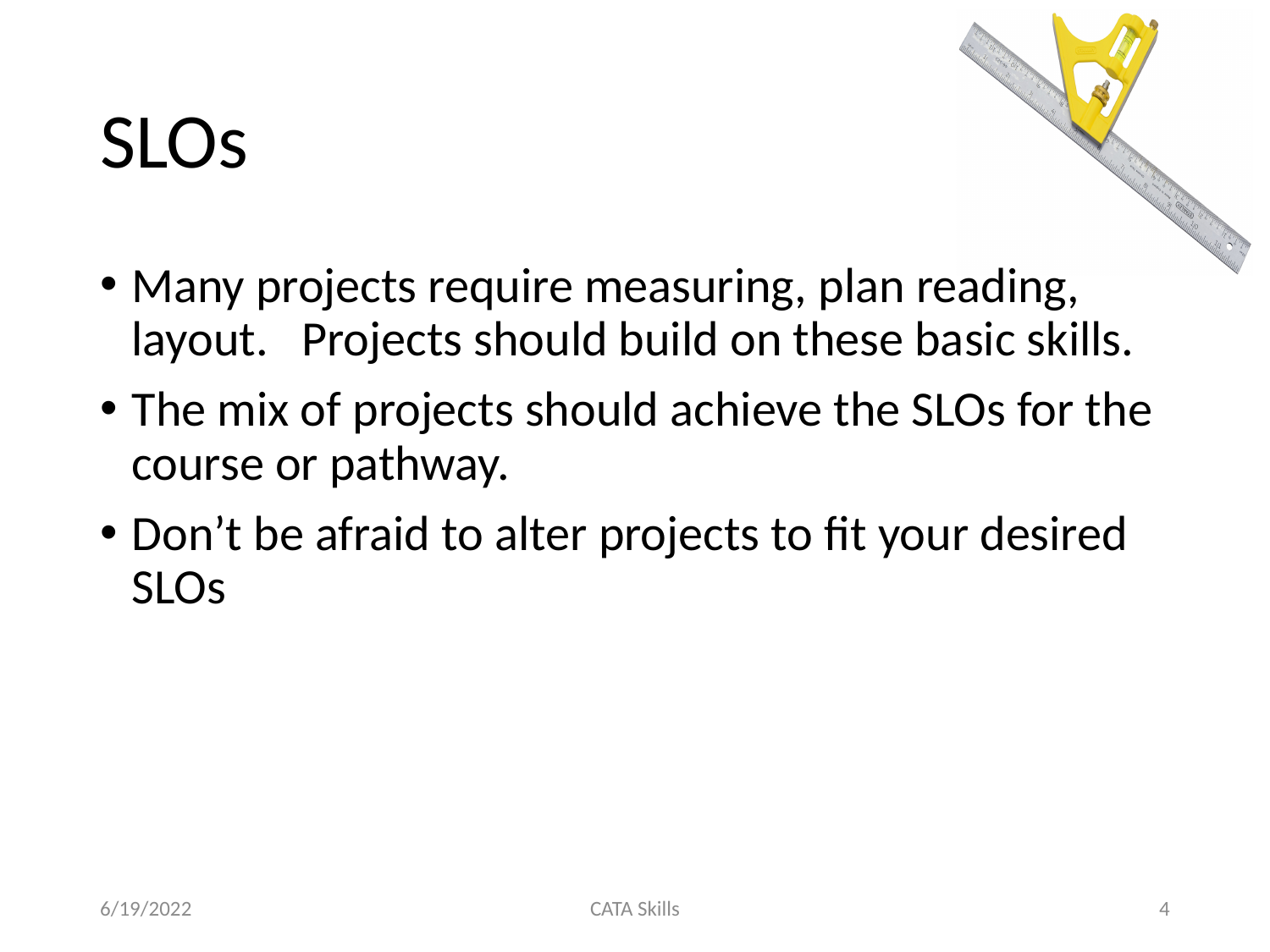

# SLOs
Many projects require measuring, plan reading, layout.   Projects should build on these basic skills.
The mix of projects should achieve the SLOs for the course or pathway.
Don’t be afraid to alter projects to fit your desired SLOs

6/19/2022
CATA Skills
4